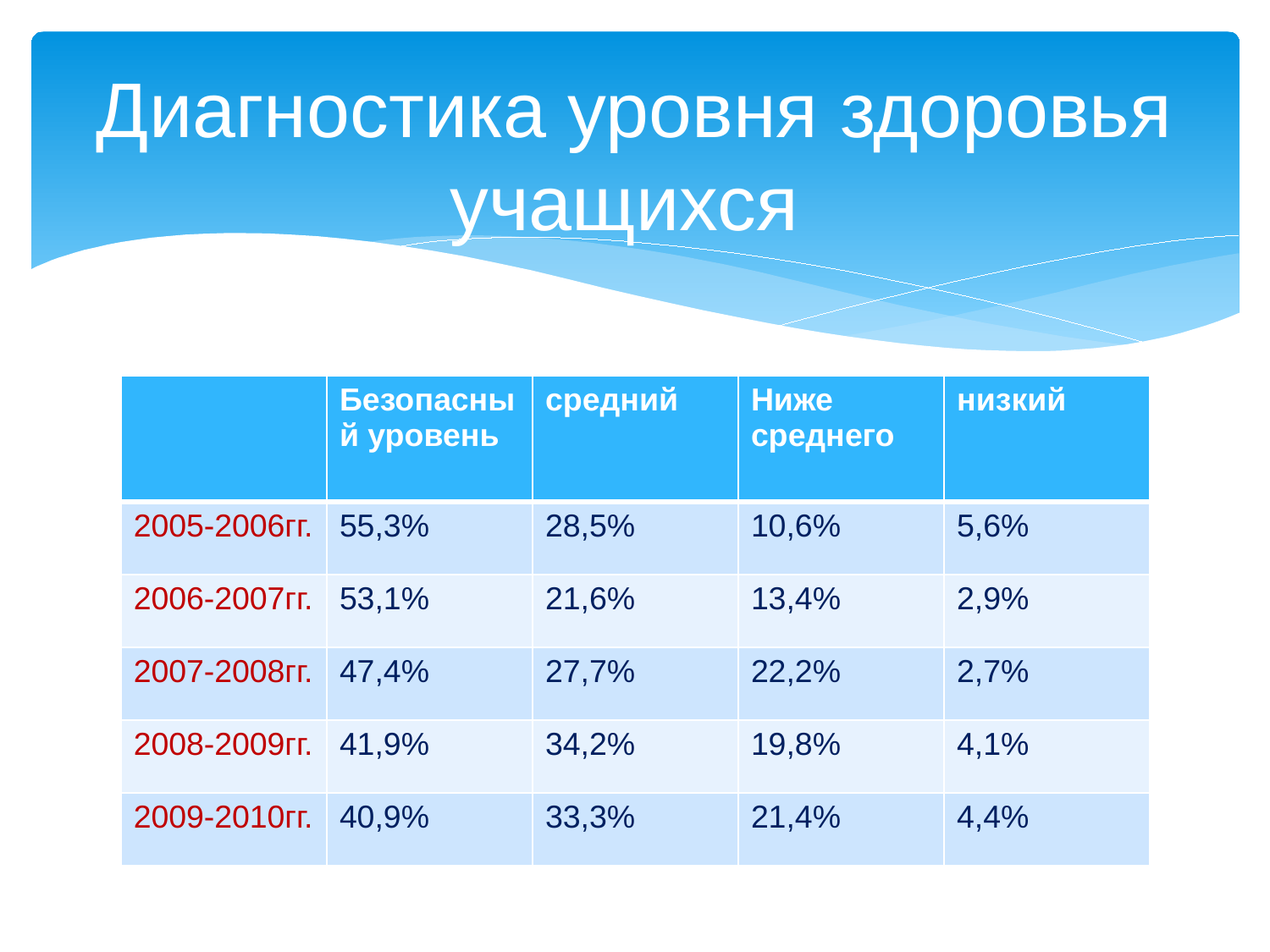

# Диагностика уровня здоровья учащихся
|  | Безопасный уровень | средний | Ниже среднего | низкий |
| --- | --- | --- | --- | --- |
| 2005-2006гг. | 55,3% | 28,5% | 10,6% | 5,6% |
| 2006-2007гг. | 53,1% | 21,6% | 13,4% | 2,9% |
| 2007-2008гг. | 47,4% | 27,7% | 22,2% | 2,7% |
| 2008-2009гг. | 41,9% | 34,2% | 19,8% | 4,1% |
| 2009-2010гг. | 40,9% | 33,3% | 21,4% | 4,4% |